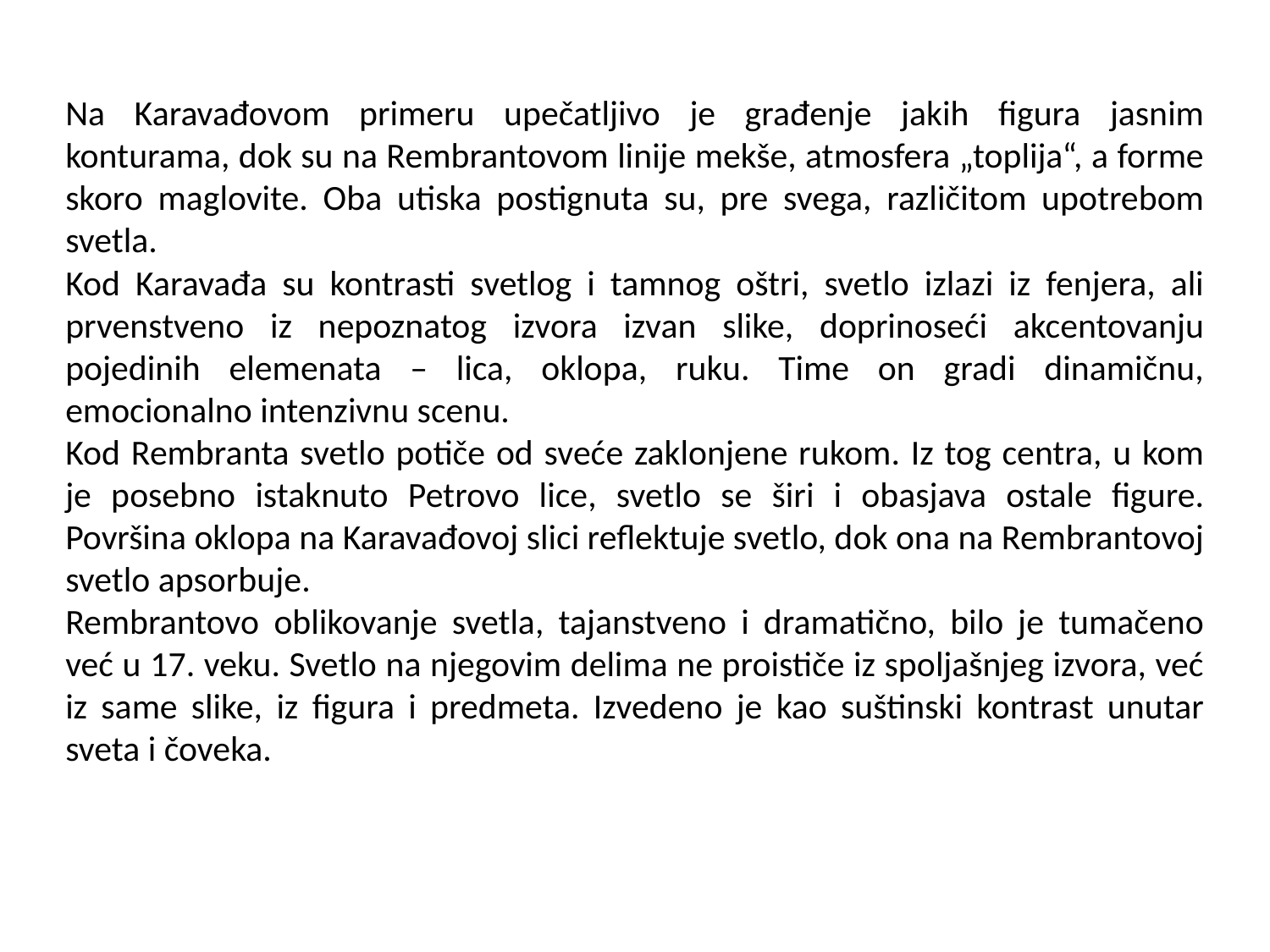

Na Karavađovom primeru upečatljivo je građenje jakih figura jasnim konturama, dok su na Rembrantovom linije mekše, atmosfera „toplija“, a forme skoro maglovite. Oba utiska postignuta su, pre svega, različitom upotrebom svetla.
Kod Karavađa su kontrasti svetlog i tamnog oštri, svetlo izlazi iz fenjera, ali prvenstveno iz nepoznatog izvora izvan slike, doprinoseći akcentovanju pojedinih elemenata – lica, oklopa, ruku. Time on gradi dinamičnu, emocionalno intenzivnu scenu.
Kod Rembranta svetlo potiče od sveće zaklonjene rukom. Iz tog centra, u kom je posebno istaknuto Petrovo lice, svetlo se širi i obasjava ostale figure. Površina oklopa na Karavađovoj slici reflektuje svetlo, dok ona na Rembrantovoj svetlo apsorbuje.
Rembrantovo oblikovanje svetla, tajanstveno i dramatično, bilo je tumačeno već u 17. veku. Svetlo na njegovim delima ne proističe iz spoljašnjeg izvora, već iz same slike, iz figura i predmeta. Izvedeno je kao suštinski kontrast unutar sveta i čoveka.